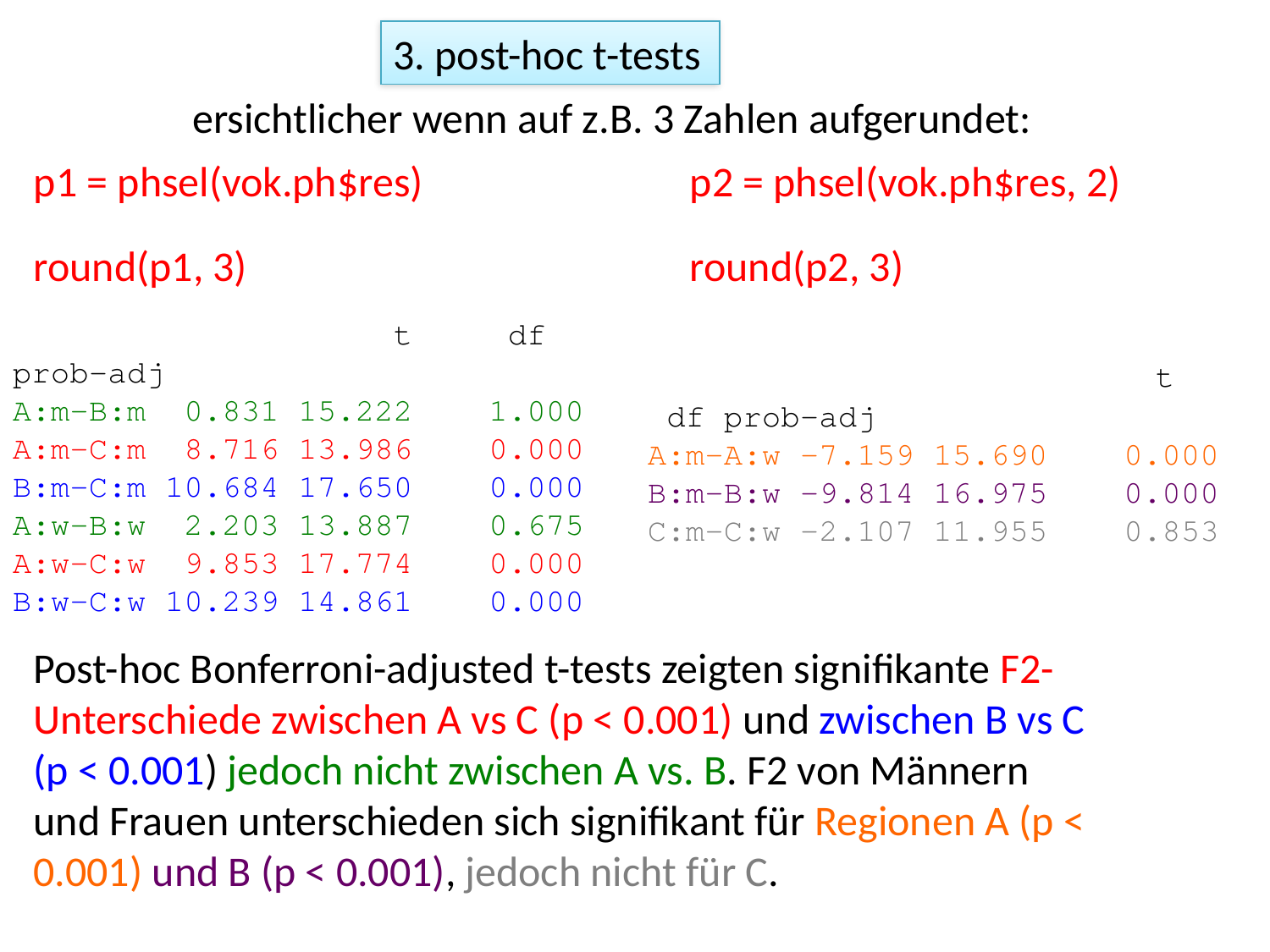

3. post-hoc t-tests
ersichtlicher wenn auf z.B. 3 Zahlen aufgerundet:
p1 = phsel(vok.ph$res)
p2 = phsel(vok.ph$res, 2)
round(p1, 3)
round(p2, 3)
 			t     df prob-adj
A:m-B:m  0.831 15.222    1.000
A:m-C:m  8.716 13.986    0.000
B:m-C:m 10.684 17.650    0.000
A:w-B:w  2.203 13.887    0.675
A:w-C:w  9.853 17.774    0.000
B:w-C:w 10.239 14.861    0.000
 				t     df prob-adj
A:m-A:w -7.159 15.690    0.000
B:m-B:w -9.814 16.975    0.000
C:m-C:w -2.107 11.955    0.853
Post-hoc Bonferroni-adjusted t-tests zeigten signifikante F2-Unterschiede zwischen A vs C (p < 0.001) und zwischen B vs C (p < 0.001) jedoch nicht zwischen A vs. B. F2 von Männern und Frauen unterschieden sich signifikant für Regionen A (p < 0.001) und B (p < 0.001), jedoch nicht für C.